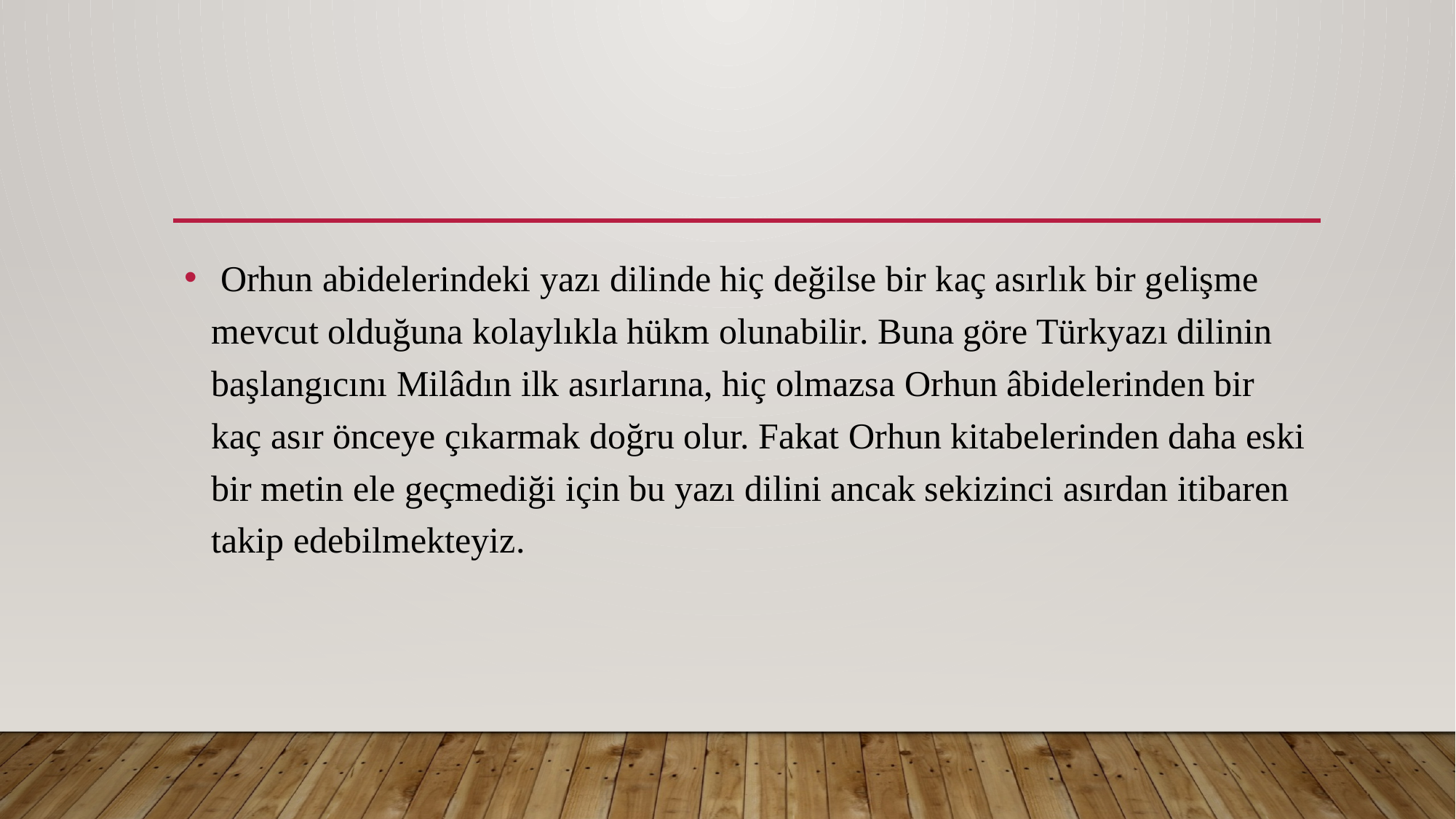

#
 Orhun abidelerindeki yazı dilinde hiç değilse bir kaç asırlık bir gelişme mevcut olduğuna kolaylıkla hükm olunabilir. Buna göre Türkyazı dilinin başlangıcını Milâdın ilk asırlarına, hiç olmazsa Orhun âbidelerinden bir kaç asır önceye çıkarmak doğru olur. Fakat Orhun kitabelerinden daha eski bir metin ele geçmediği için bu yazı dilini ancak sekizinci asırdan itibaren takip edebilmekteyiz.